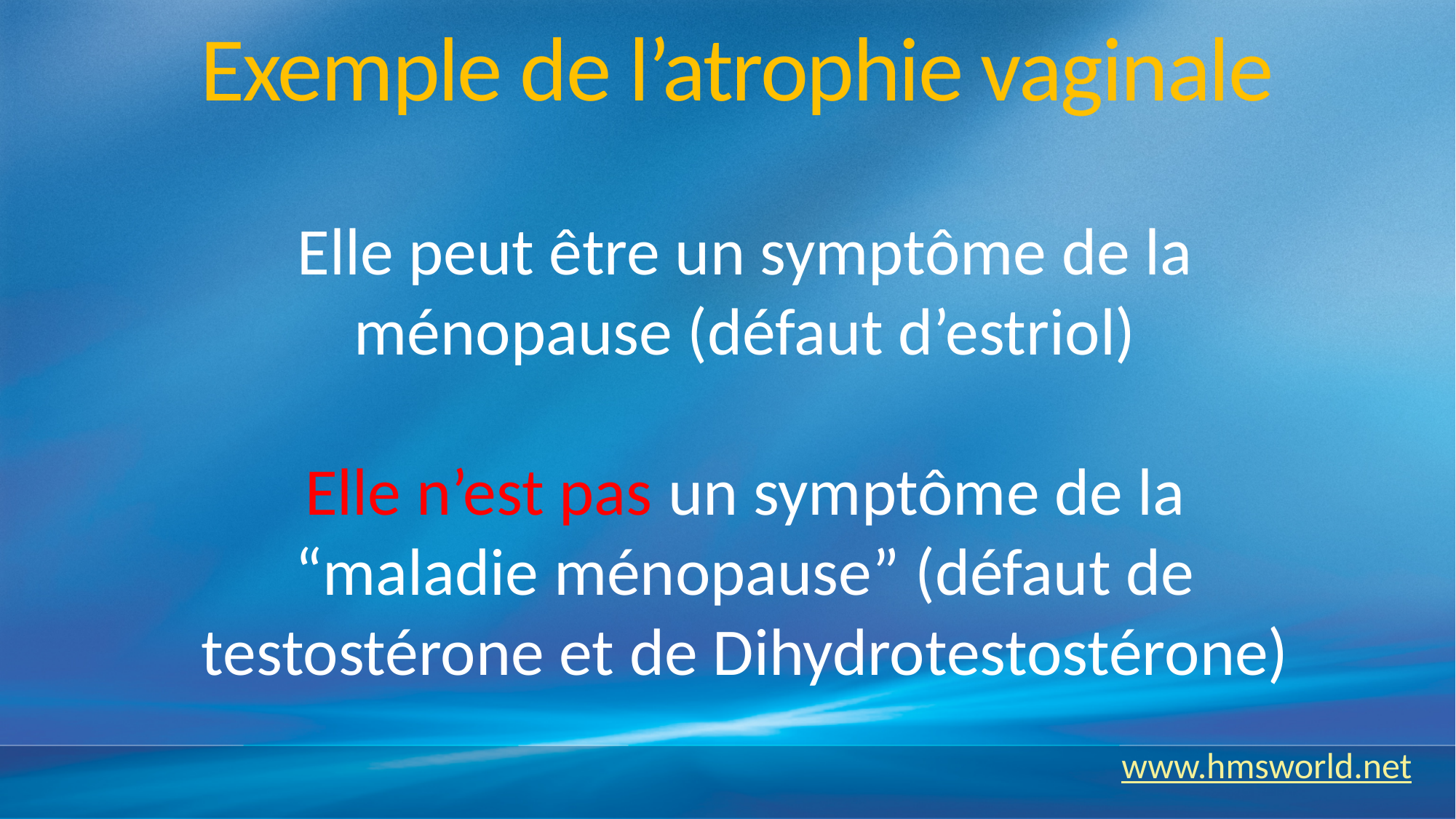

# Exemple de l’atrophie vaginale
Elle peut être un symptôme de la ménopause (défaut d’estriol)
Elle n’est pas un symptôme de la “maladie ménopause” (défaut de testostérone et de Dihydrotestostérone)
                                                                                                                                         www.hmsworld.net